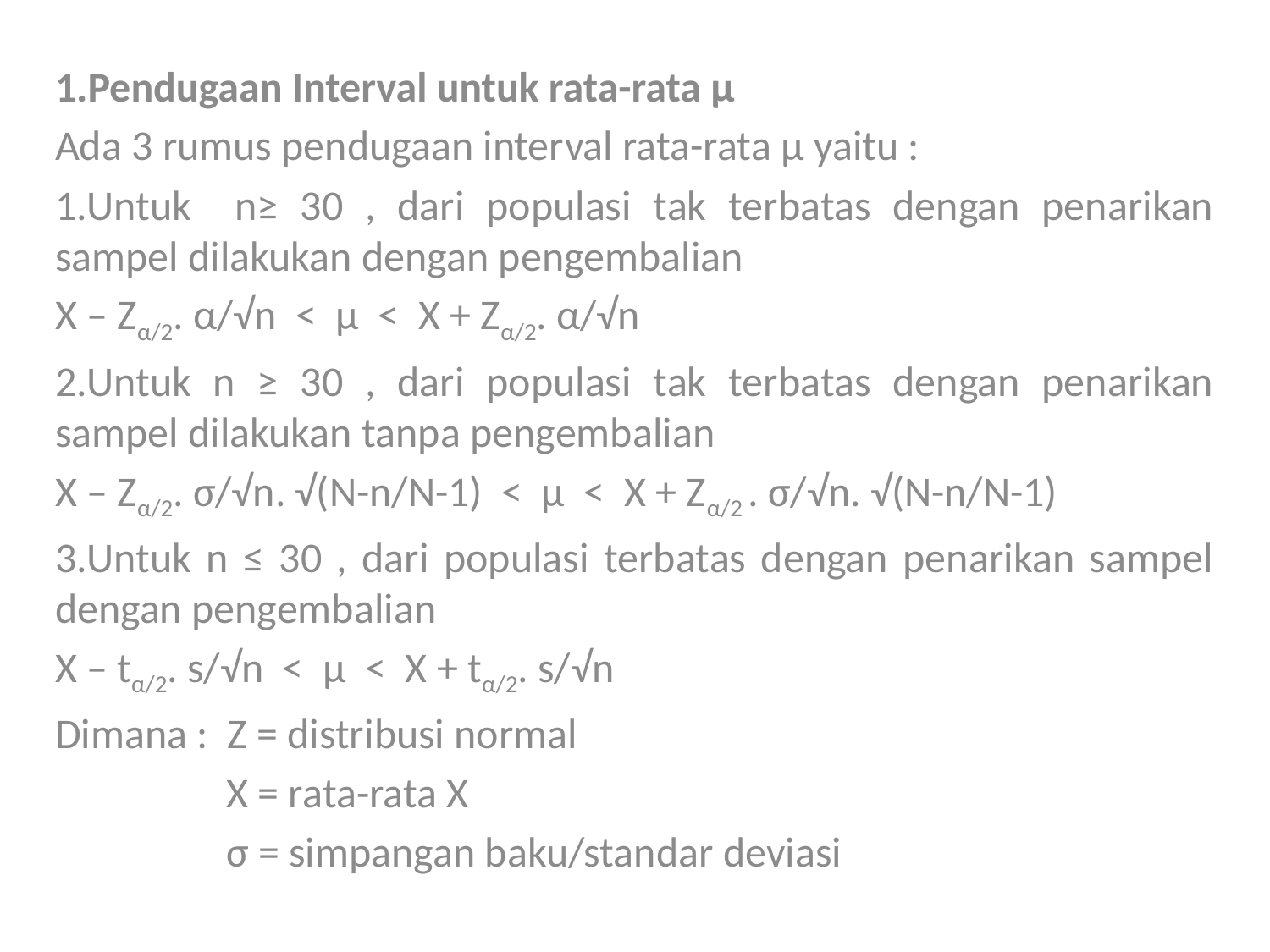

#
1.Pendugaan Interval untuk rata-rata µ
Ada 3 rumus pendugaan interval rata-rata µ yaitu :
1.Untuk  n≥ 30 , dari populasi tak terbatas dengan penarikan sampel dilakukan dengan pengembalian
X – Zα/2. α/√n  <  µ  <  X + Zα/2. α/√n
2.Untuk n ≥ 30 , dari populasi tak terbatas dengan penarikan sampel dilakukan tanpa pengembalian
X – Zα/2. σ/√n. √(N-n/N-1)  <  µ  <  X + Zα/2 . σ/√n. √(N-n/N-1)
3.Untuk n ≤ 30 , dari populasi terbatas dengan penarikan sampel dengan pengembalian
X – tα/2. s/√n  <  µ  <  X + tα/2. s/√n
Dimana :  Z = distribusi normal
                  X = rata-rata X
                  σ = simpangan baku/standar deviasi